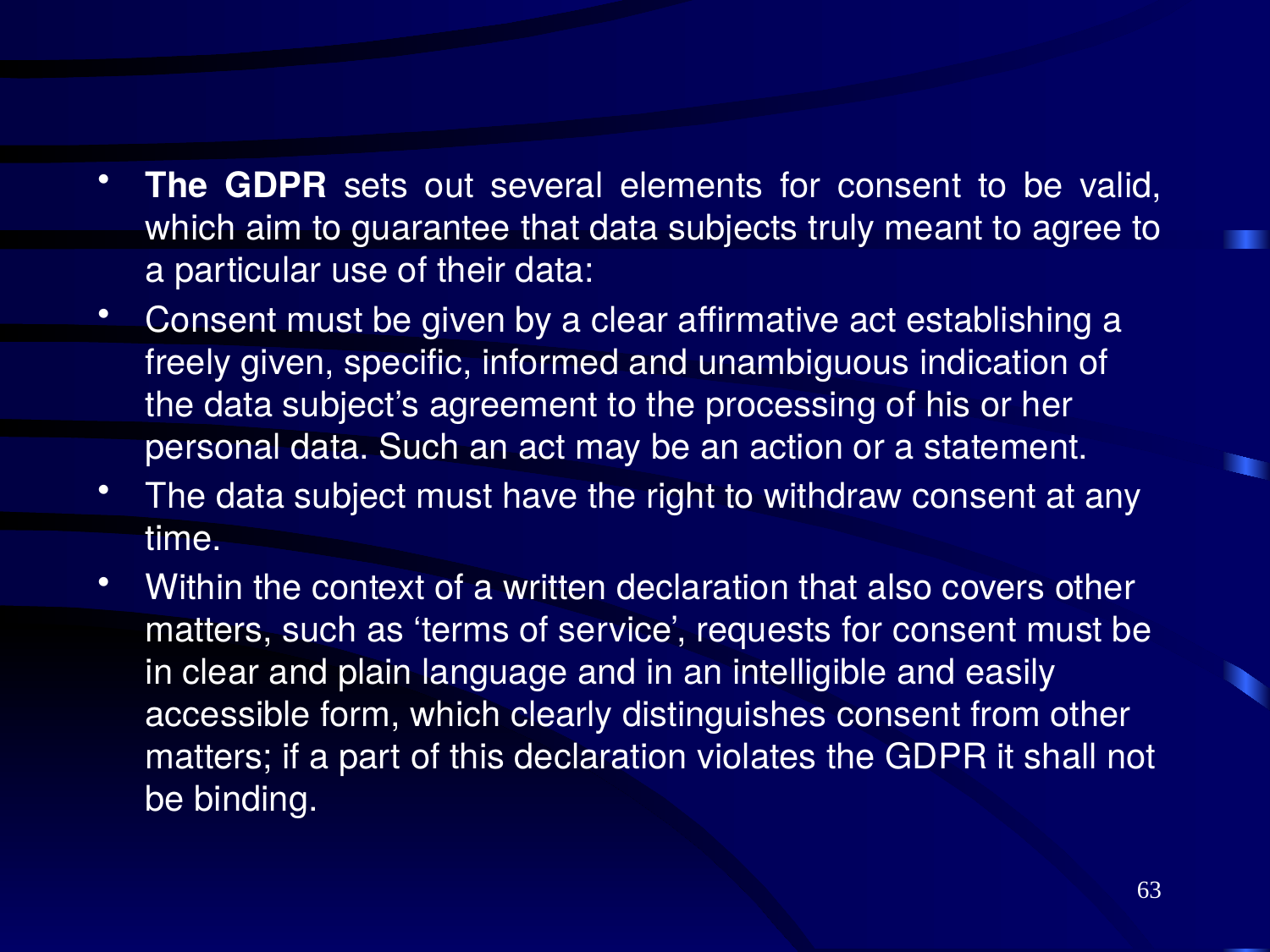

The GDPR sets out several elements for consent to be valid, which aim to guarantee that data subjects truly meant to agree to a particular use of their data:
Consent must be given by a clear affirmative act establishing a freely given, specific, informed and unambiguous indication of the data subject’s agreement to the processing of his or her personal data. Such an act may be an action or a statement.
The data subject must have the right to withdraw consent at any time.
Within the context of a written declaration that also covers other matters, such as ‘terms of service’, requests for consent must be in clear and plain language and in an intelligible and easily accessible form, which clearly distinguishes consent from other matters; if a part of this declaration violates the GDPR it shall not be binding.

63